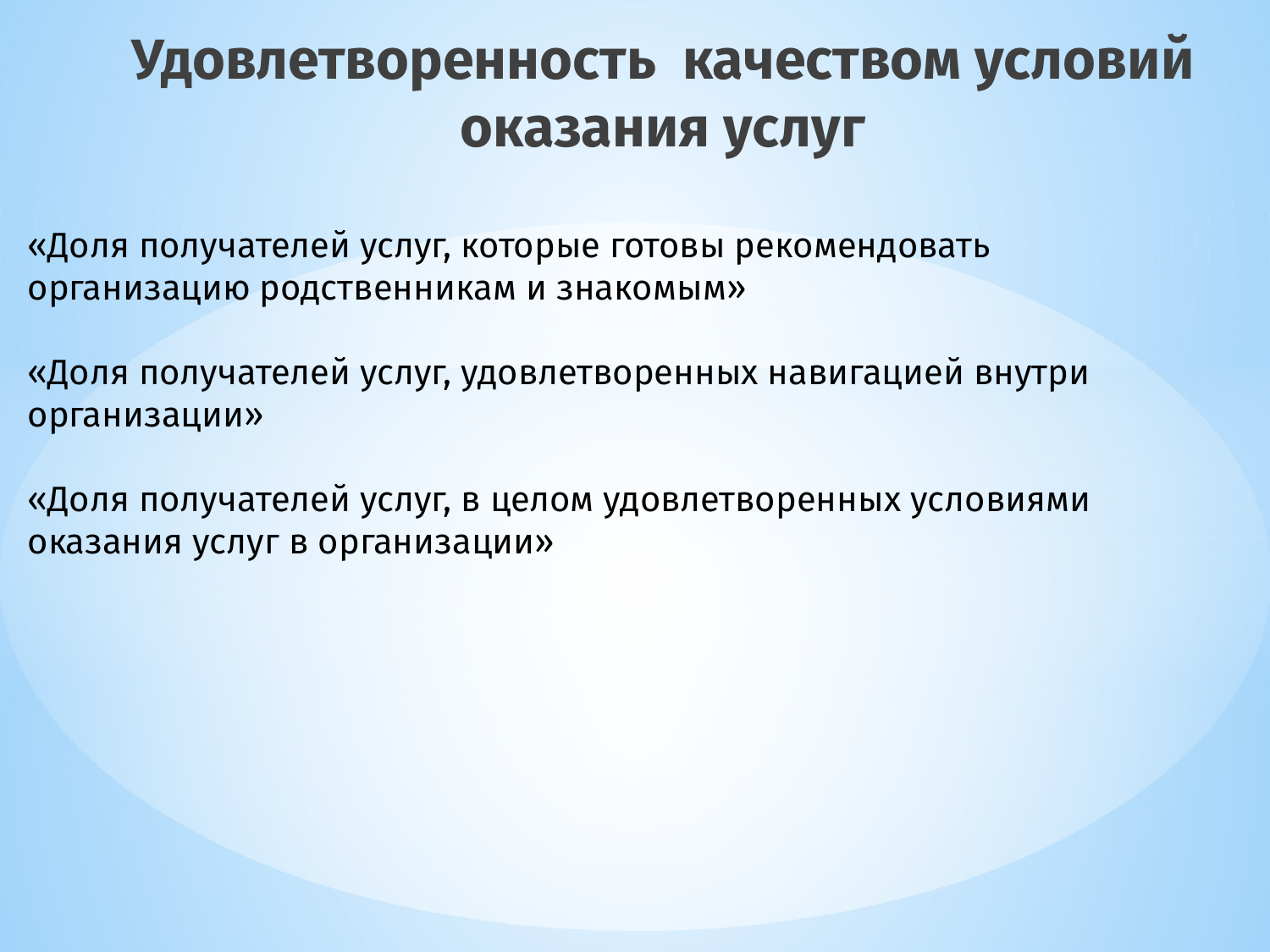

Удовлетворенность  качеством условий оказания услуг
«Доля получателей услуг, которые готовы рекомендовать организацию родственникам и знакомым»

«Доля получателей услуг, удовлетворенных навигацией внутри организации»

«Доля получателей услуг, в целом удовлетворенных условиями оказания услуг в организации»